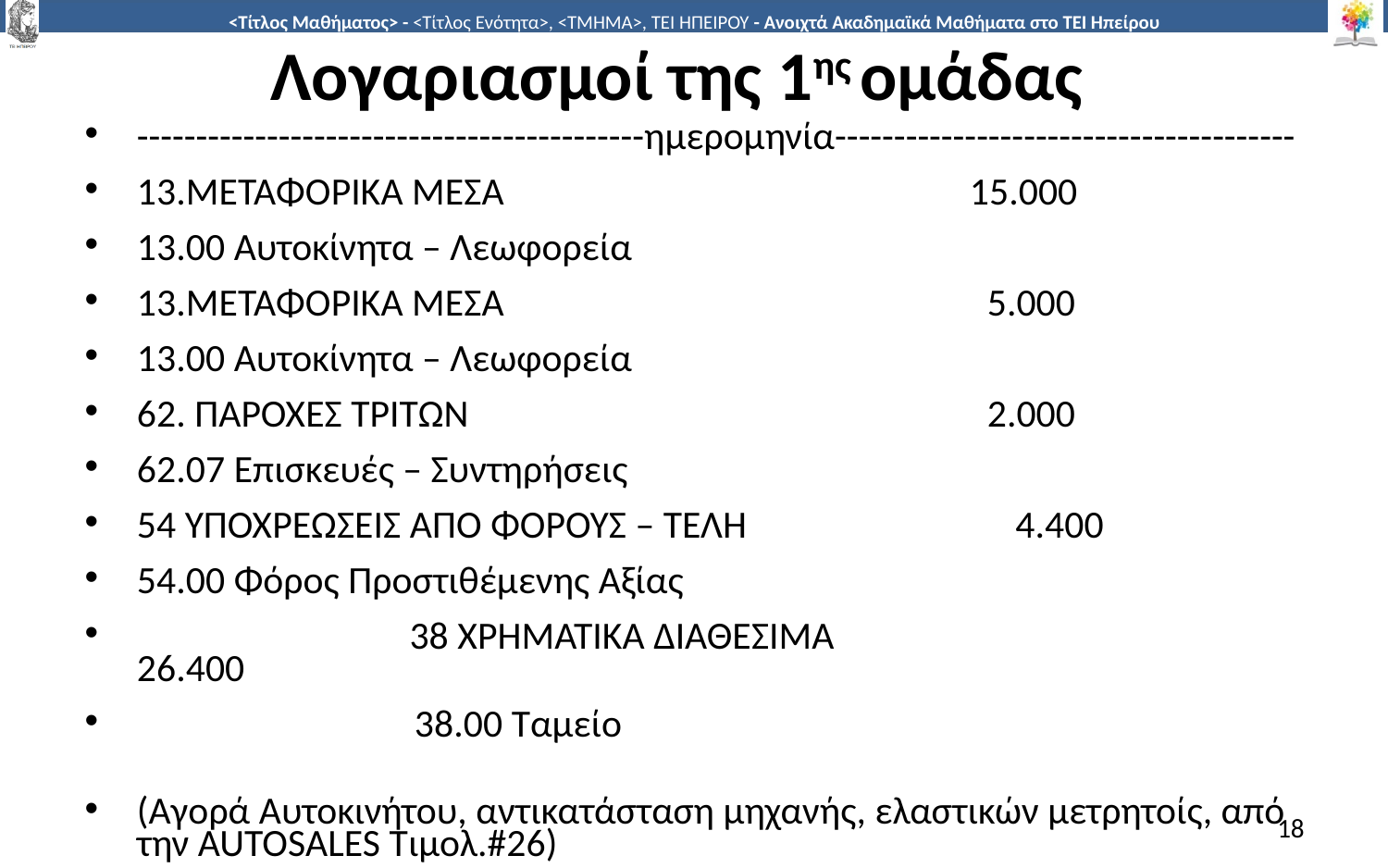

# Λογαριασμοί της 1ης ομάδας
-------------------------------------------ημερομηνία---------------------------------------
13.ΜΕΤΑΦΟΡΙΚΑ ΜΕΣΑ				15.000
13.00 Αυτοκίνητα – Λεωφορεία
13.ΜΕΤΑΦΟΡΙΚΑ ΜΕΣΑ				  5.000
13.00 Αυτοκίνητα – Λεωφορεία
62. ΠΑΡΟΧΕΣ ΤΡΙΤΩΝ				  2.000
62.07 Επισκευές – Συντηρήσεις
54 ΥΠΟΧΡΕΩΣΕΙΣ ΑΠΟ ΦΟΡΟΥΣ – ΤΕΛΗ	                     4.400
54.00 Φόρος Προστιθέμενης Αξίας
                               38 ΧΡΗΜΑΤΙΚΑ ΔΙΑΘΕΣΙΜΑ			26.400
		38.00 Ταμείο
(Αγορά Αυτοκινήτου, αντικατάσταση μηχανής, ελαστικών μετρητοίς, από την AUTOSALES Τιμολ.#26)

18